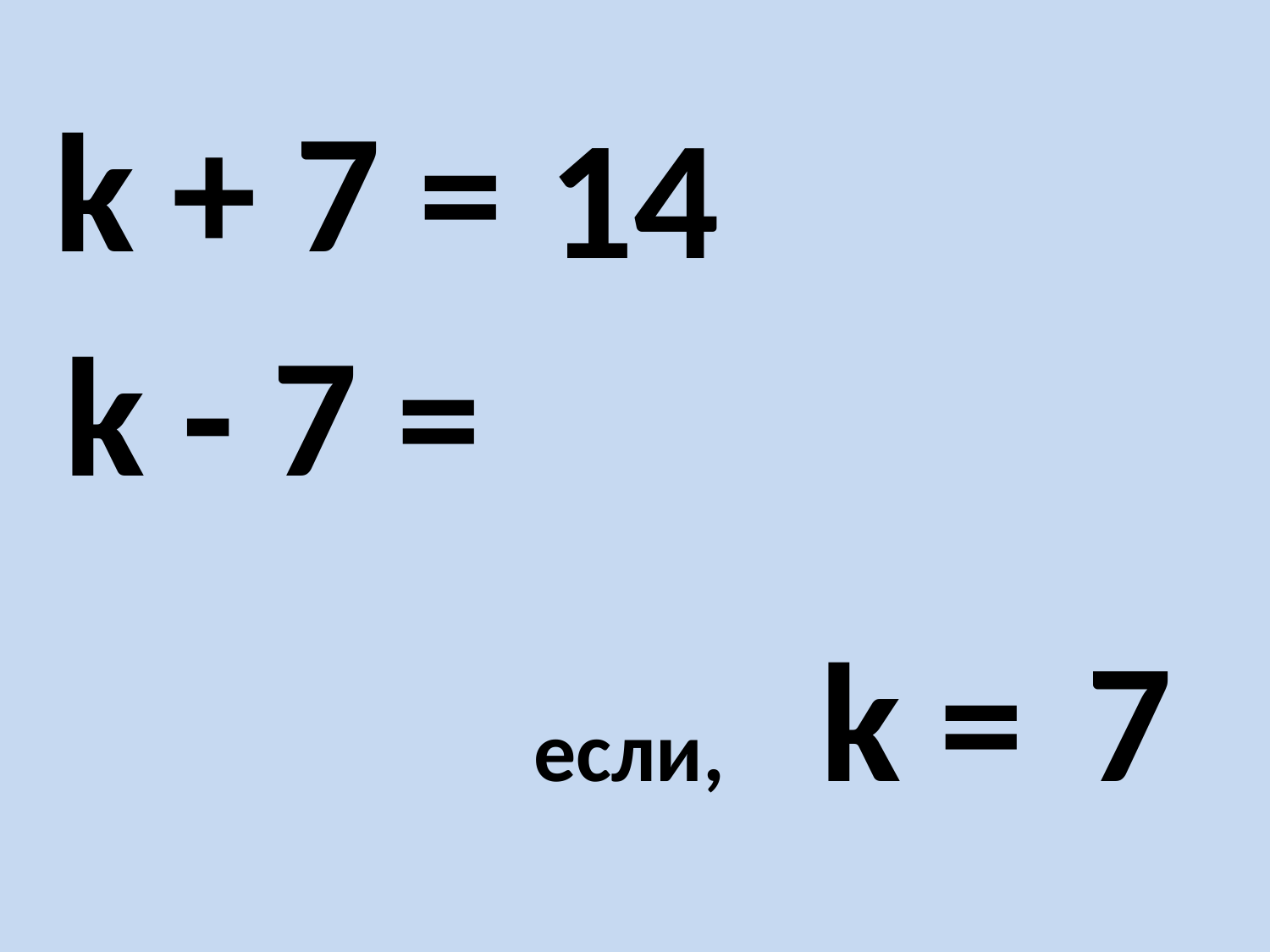

k
   + 7 =
 14
k
   - 7 =
если,     k =
7